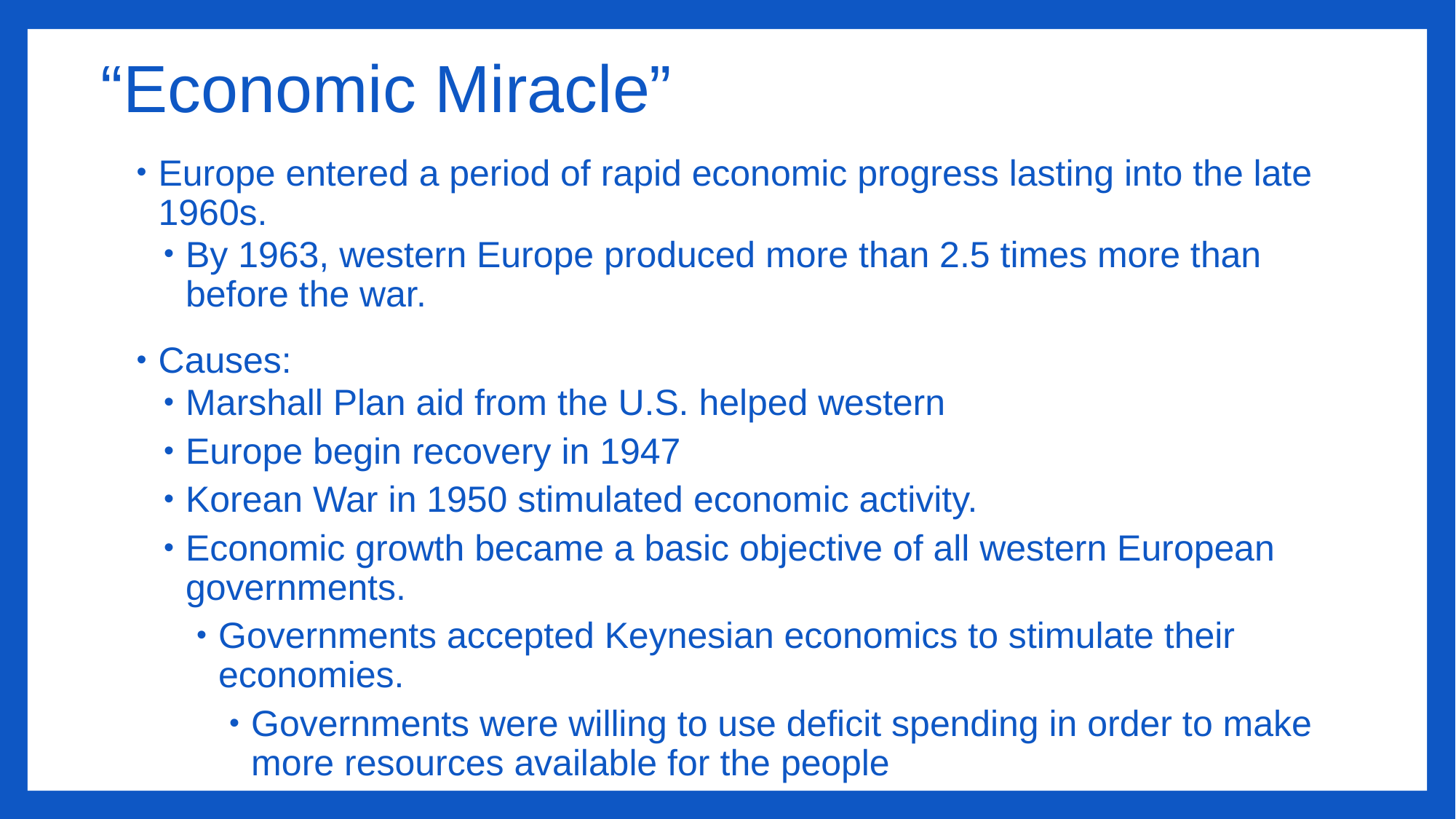

# “Economic Miracle”
Europe entered a period of rapid economic progress lasting into the late 1960s.
By 1963, western Europe produced more than 2.5 times more than before the war.
Causes:
Marshall Plan aid from the U.S. helped western
Europe begin recovery in 1947
Korean War in 1950 stimulated economic activity.
Economic growth became a basic objective of all western European governments.
Governments accepted Keynesian economics to stimulate their economies.
Governments were willing to use deficit spending in order to make more resources available for the people
Germany and France were especially successful and influential.